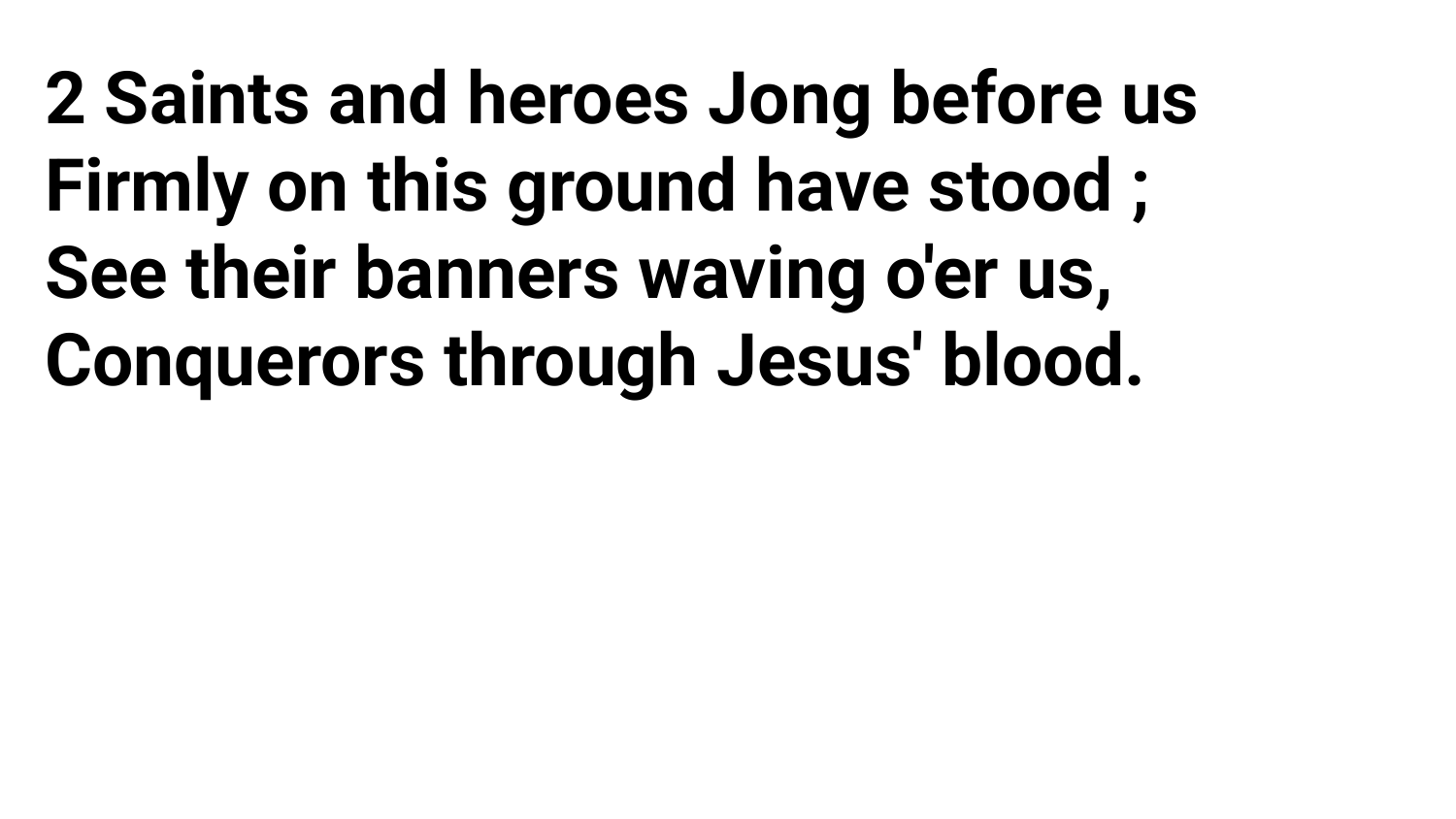

2 Saints and heroes Jong before us
Firmly on this ground have stood ;
See their banners waving o'er us,
Conquerors through Jesus' blood.